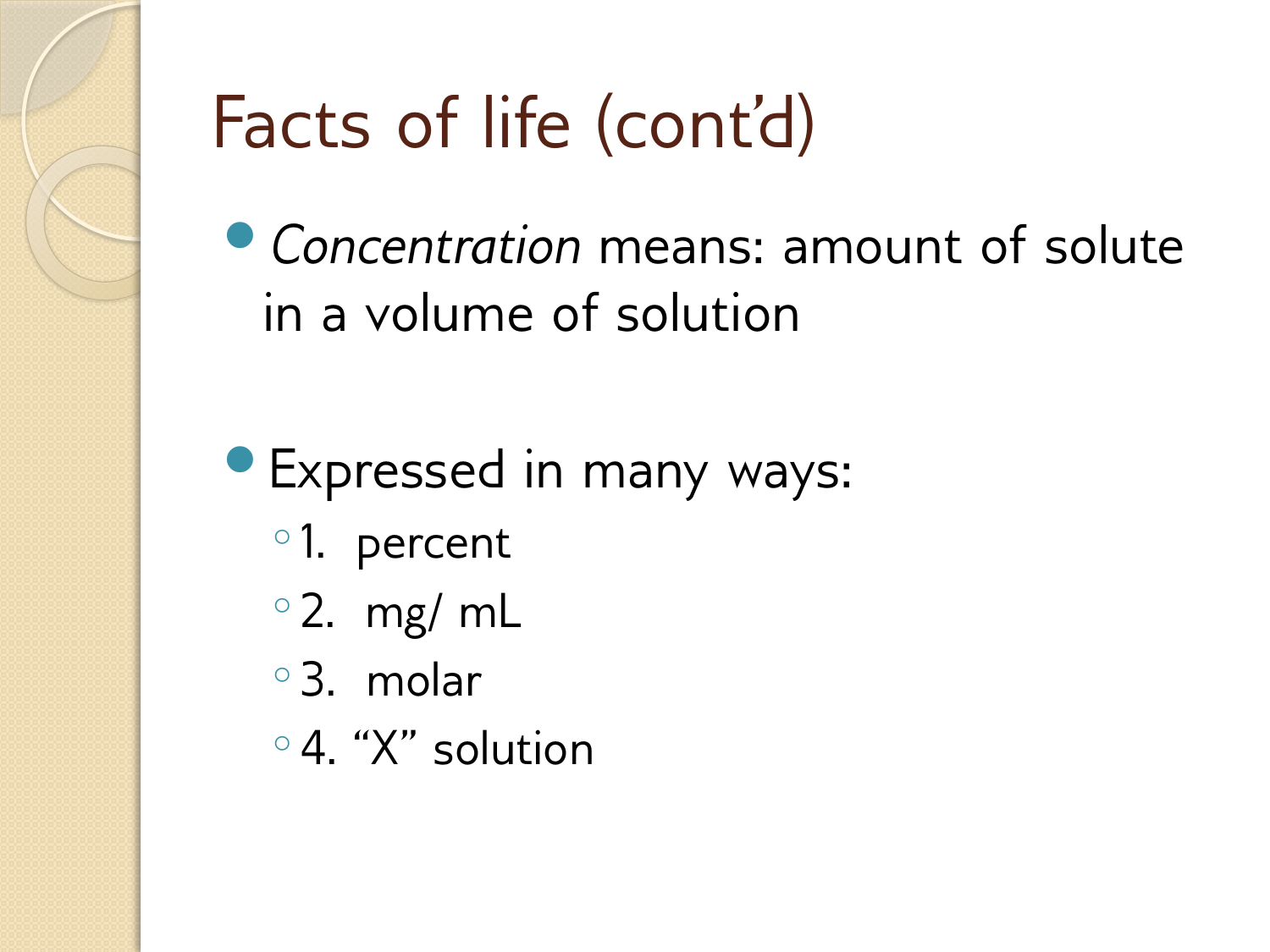

# Facts of life (cont’d)
Concentration means: amount of solute in a volume of solution

Expressed in many ways:
1.  percent
2.  mg/ mL
3.  molar
4. “X” solution